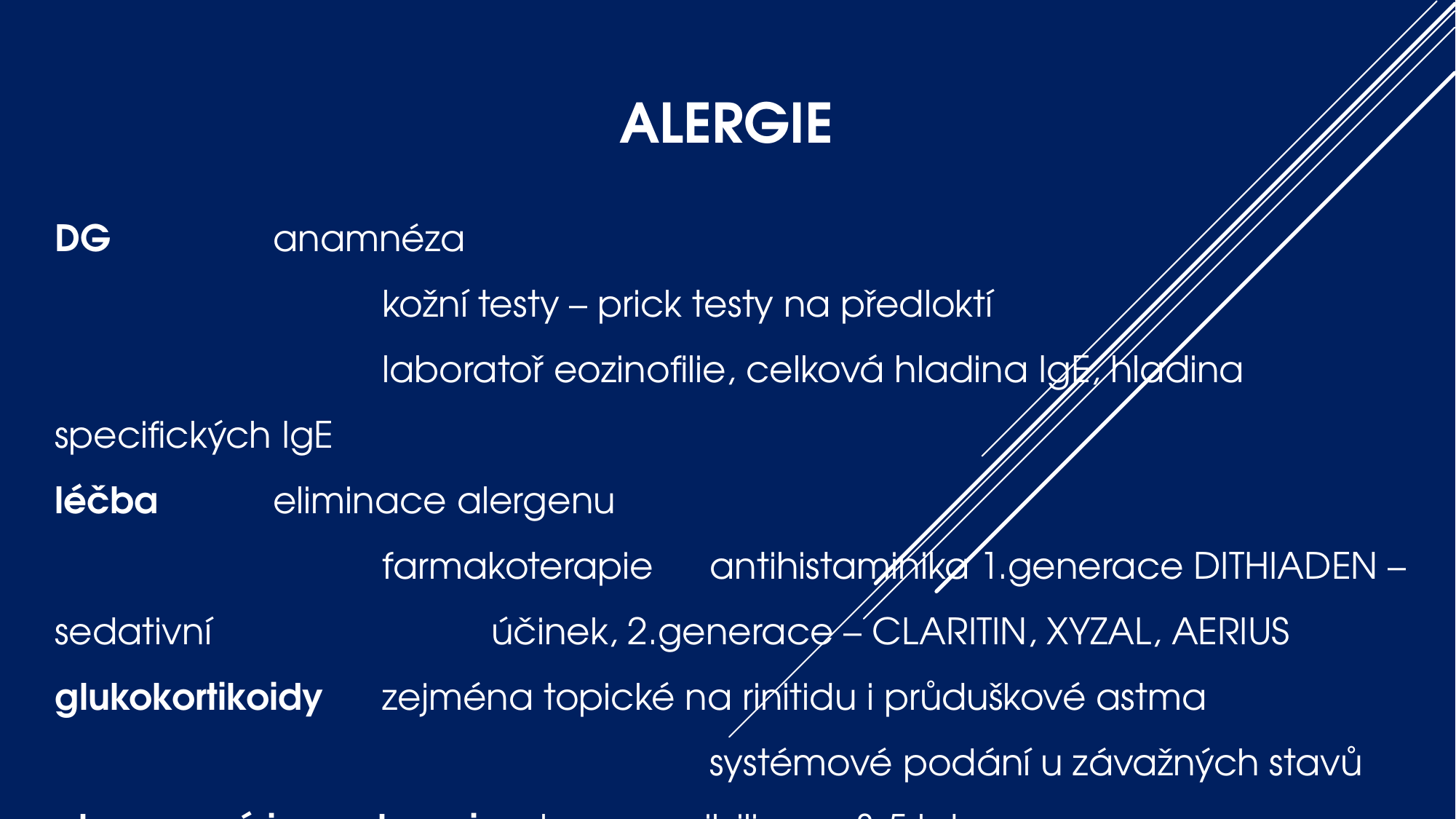

# alergie
DG		anamnéza
			kožní testy – prick testy na předloktí
			laboratoř eozinofilie, celková hladina IgE, hladina specifických IgE
léčba		eliminace alergenu
			farmakoterapie	antihistaminika 1.generace DITHIADEN – sedativní 			účinek, 2.generace – CLARITIN, XYZAL, AERIUS
glukokortikoidy 	zejména topické na rinitidu i průduškové astma
						systémové podání u závažných stavů
alergenová imunoterapie – hyposensibilizace 3-5 let